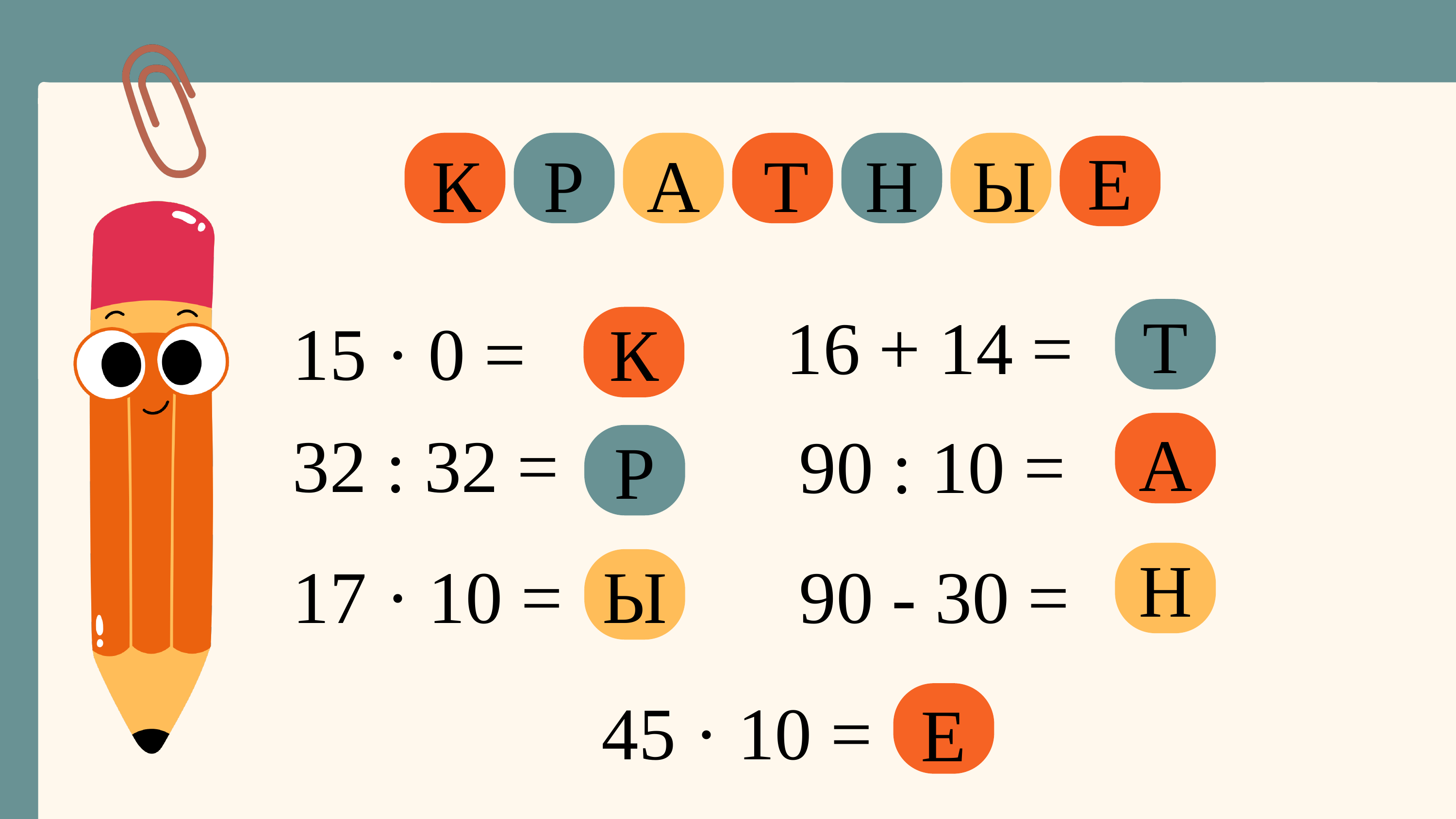

Е
К
Р
А
Т
Н
Ы

Т
16 + 14 =
15 · 0 =
К

А
32 : 32 =
90 : 10 =
Р

Н
Ы
17 · 10 =
90 - 30 =

45 · 10 =
Е